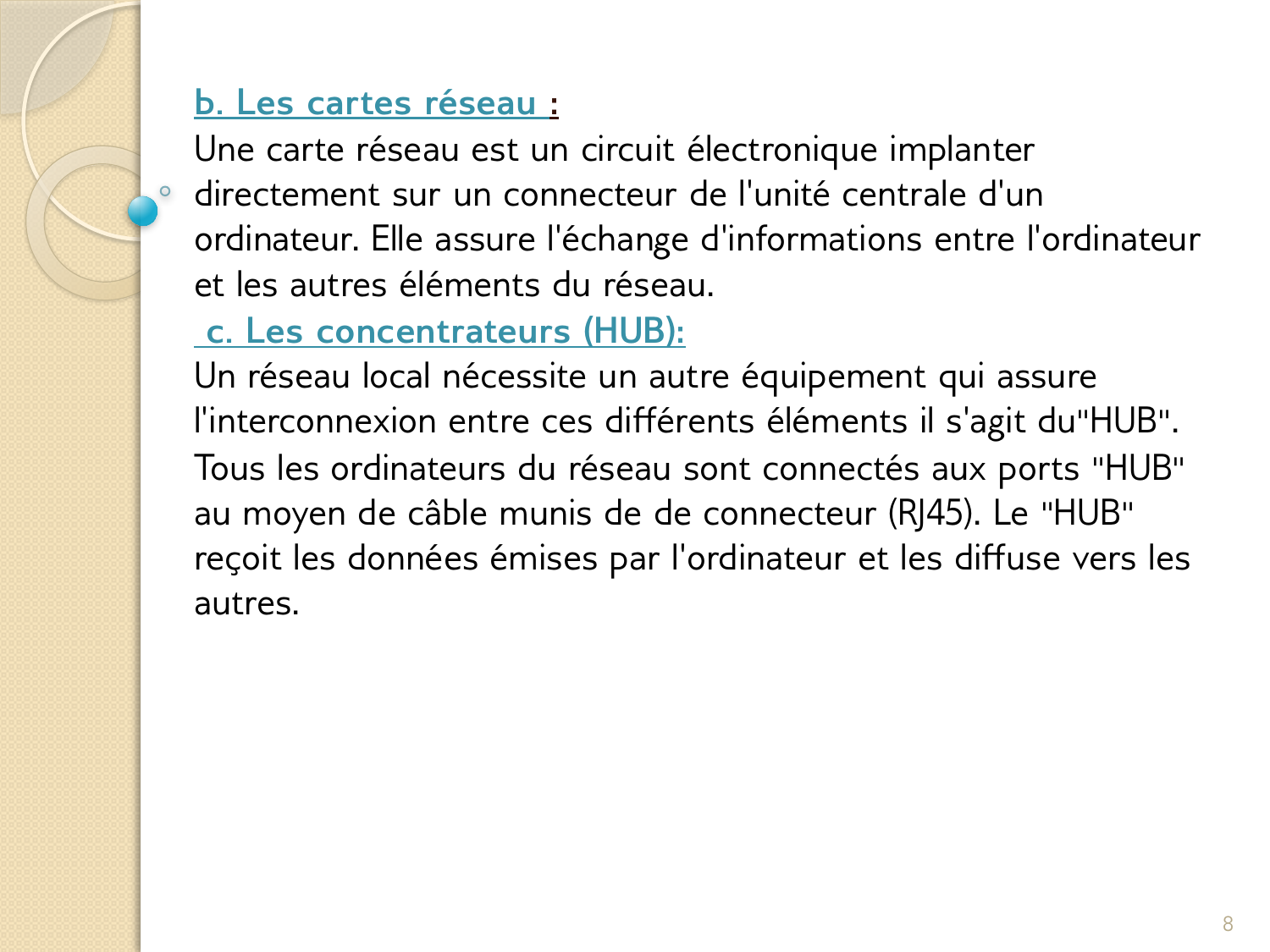

b. Les cartes réseau :
Une carte réseau est un circuit électronique implanter directement sur un connecteur de l'unité centrale d'un ordinateur. Elle assure l'échange d'informations entre l'ordinateur et les autres éléments du réseau.
 c. Les concentrateurs (HUB):
Un réseau local nécessite un autre équipement qui assure l'interconnexion entre ces différents éléments il s'agit du"HUB".
Tous les ordinateurs du réseau sont connectés aux ports "HUB" au moyen de câble munis de de connecteur (RJ45). Le "HUB" reçoit les données émises par l'ordinateur et les diffuse vers les autres.

#
8